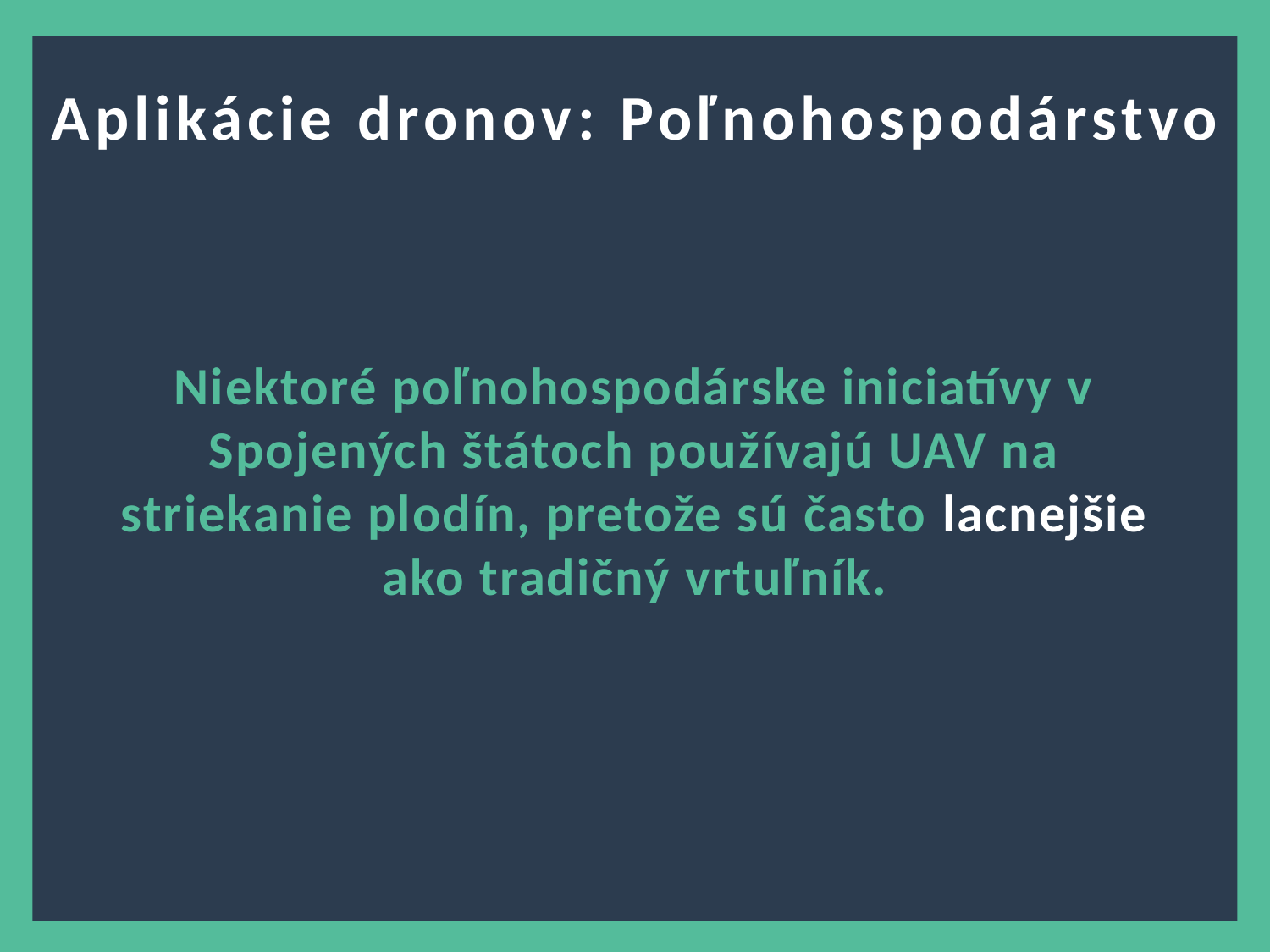

?

Aplikácie dronov: Poľnohospodárstvo
Niektoré poľnohospodárske iniciatívy v Spojených štátoch používajú UAV na striekanie plodín, pretože sú často lacnejšie ako tradičný vrtuľník.
3